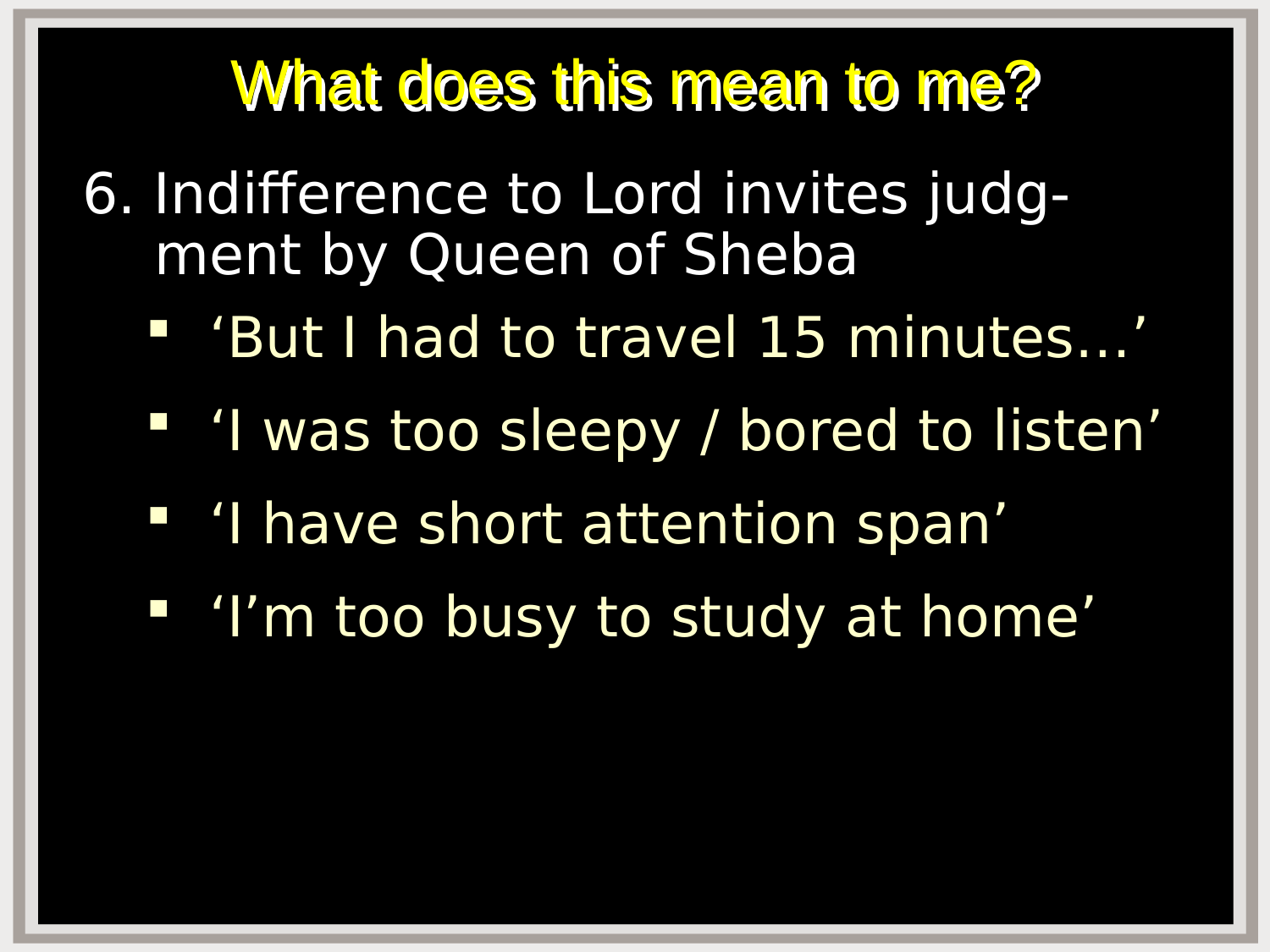

# What does this mean to me?
6. Indifference to Lord invites judg-ment by Queen of Sheba
‘But I had to travel 15 minutes…’
‘I was too sleepy / bored to listen’
‘I have short attention span’
‘I’m too busy to study at home’